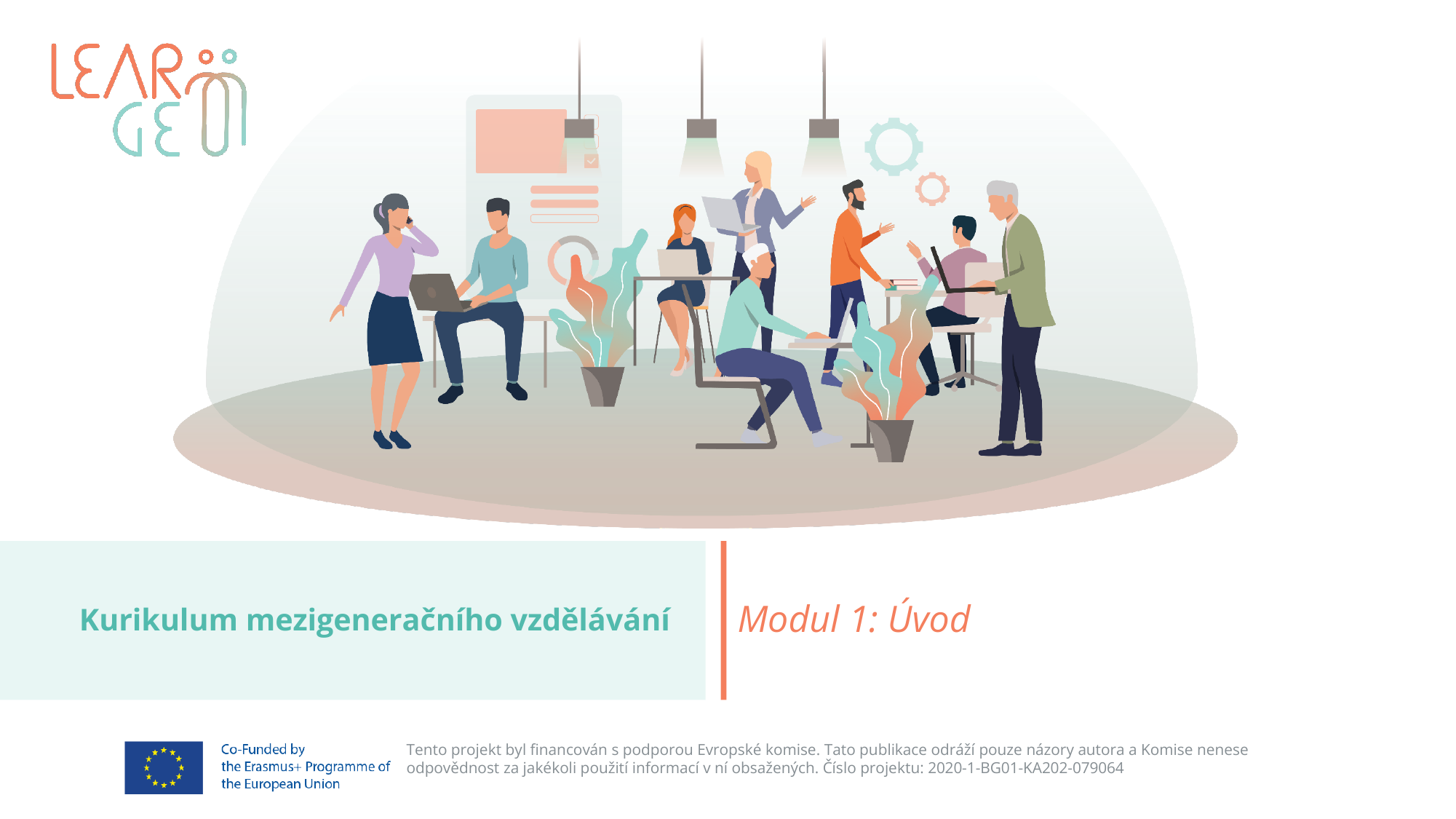

# Kurikulum mezigeneračního vzdělávání
Modul 1: Úvod